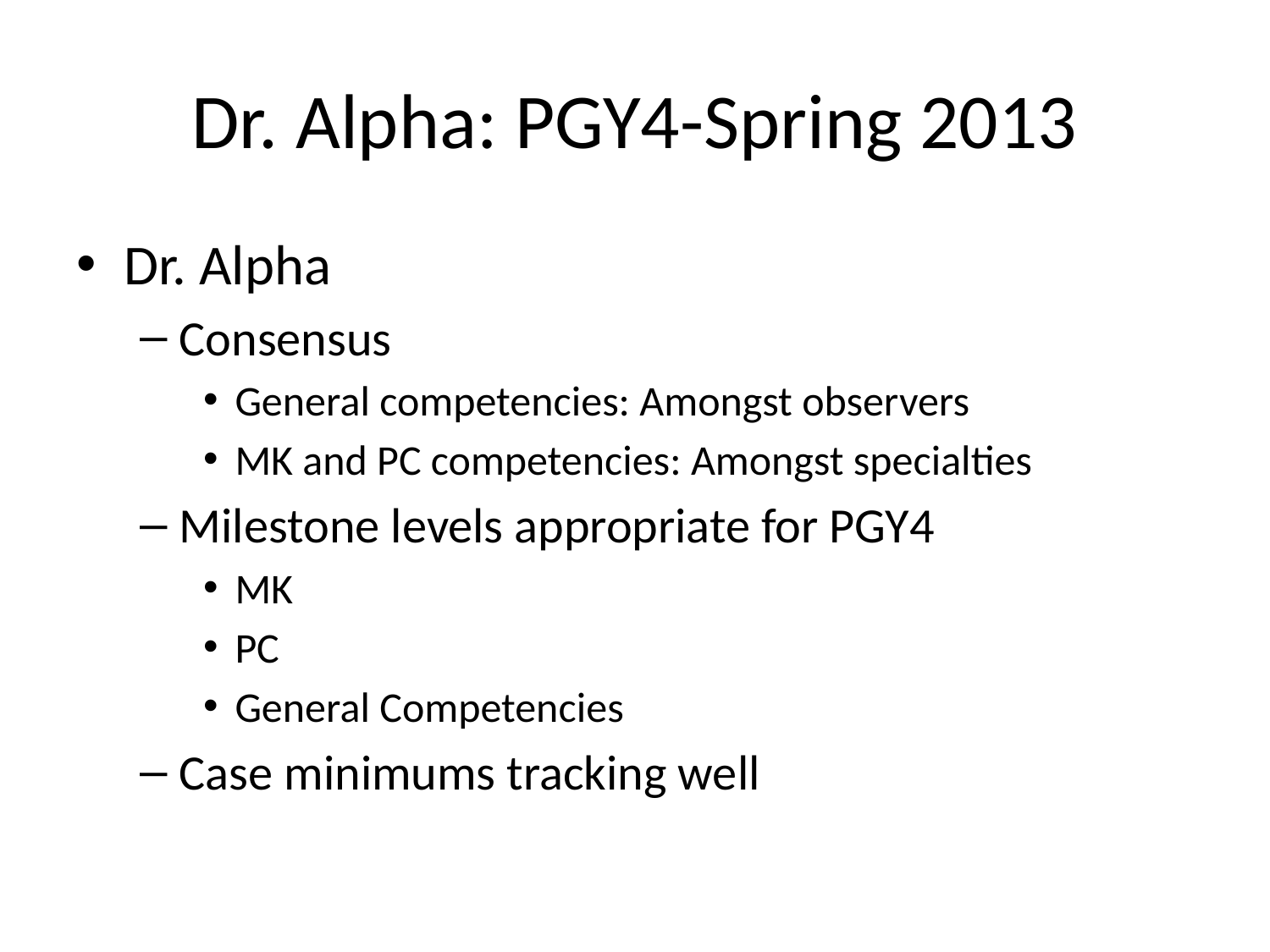

# Dr. Alpha: PGY4-Spring 2013
Dr. Alpha
Consensus
General competencies: Amongst observers
MK and PC competencies: Amongst specialties
Milestone levels appropriate for PGY4
MK
PC
General Competencies
Case minimums tracking well